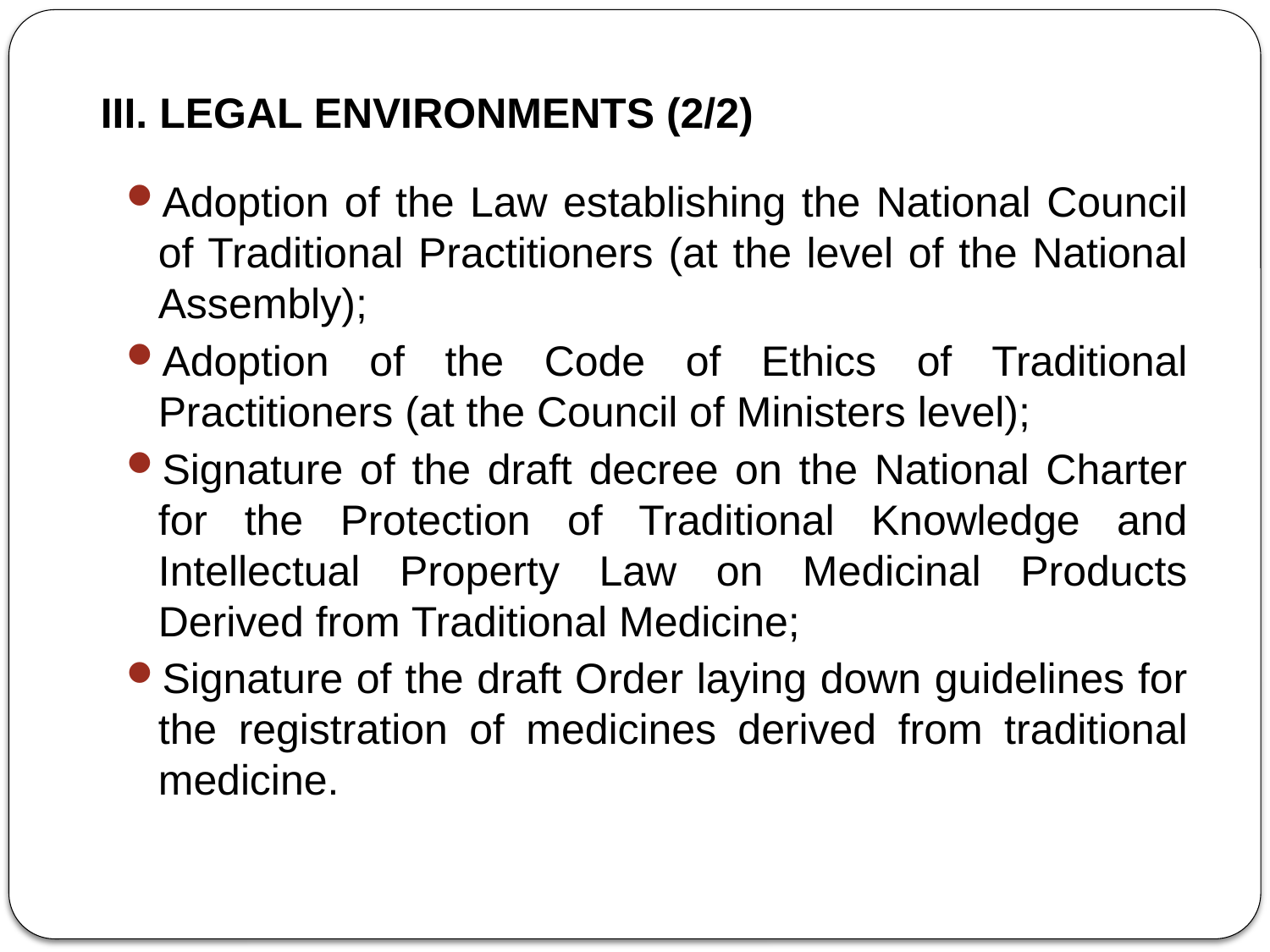

III. LEGAL ENVIRONMENTS (2/2)
Adoption of the Law establishing the National Council of Traditional Practitioners (at the level of the National Assembly);
Adoption of the Code of Ethics of Traditional Practitioners (at the Council of Ministers level);
Signature of the draft decree on the National Charter for the Protection of Traditional Knowledge and Intellectual Property Law on Medicinal Products Derived from Traditional Medicine;
Signature of the draft Order laying down guidelines for the registration of medicines derived from traditional medicine.